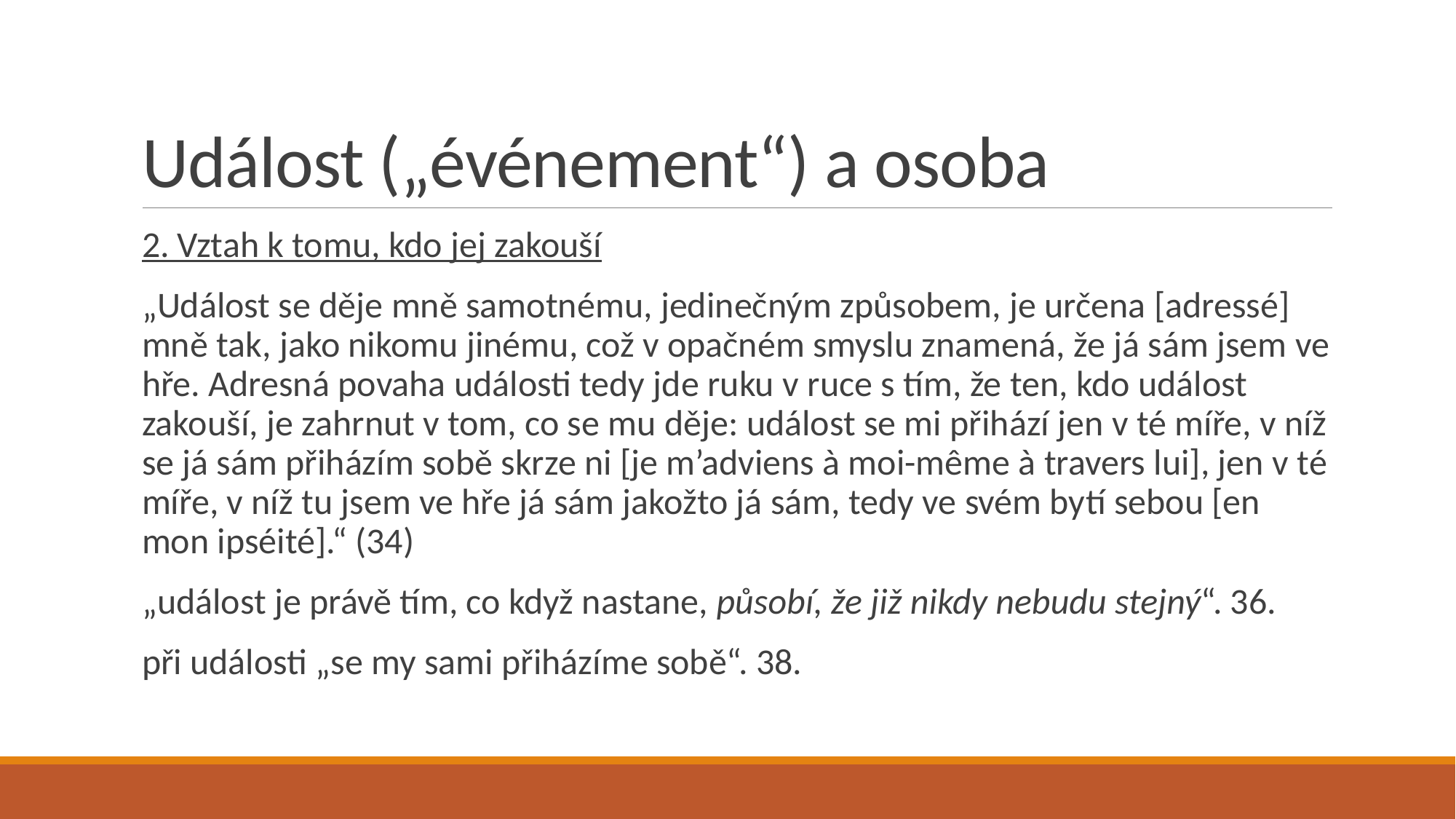

# Událost („événement“) a osoba
2. Vztah k tomu, kdo jej zakouší
„Událost se děje mně samotnému, jedinečným způsobem, je určena [adressé] mně tak, jako nikomu jinému, což v opačném smyslu znamená, že já sám jsem ve hře. Adresná povaha události tedy jde ruku v ruce s tím, že ten, kdo událost zakouší, je zahrnut v tom, co se mu děje: událost se mi přihází jen v té míře, v níž se já sám přiházím sobě skrze ni [je m’adviens à moi-même à travers lui], jen v té míře, v níž tu jsem ve hře já sám jakožto já sám, tedy ve svém bytí sebou [en mon ipséité].“ (34)
„událost je právě tím, co když nastane, působí, že již nikdy nebudu stejný“. 36.
při události „se my sami přiházíme sobě“. 38.